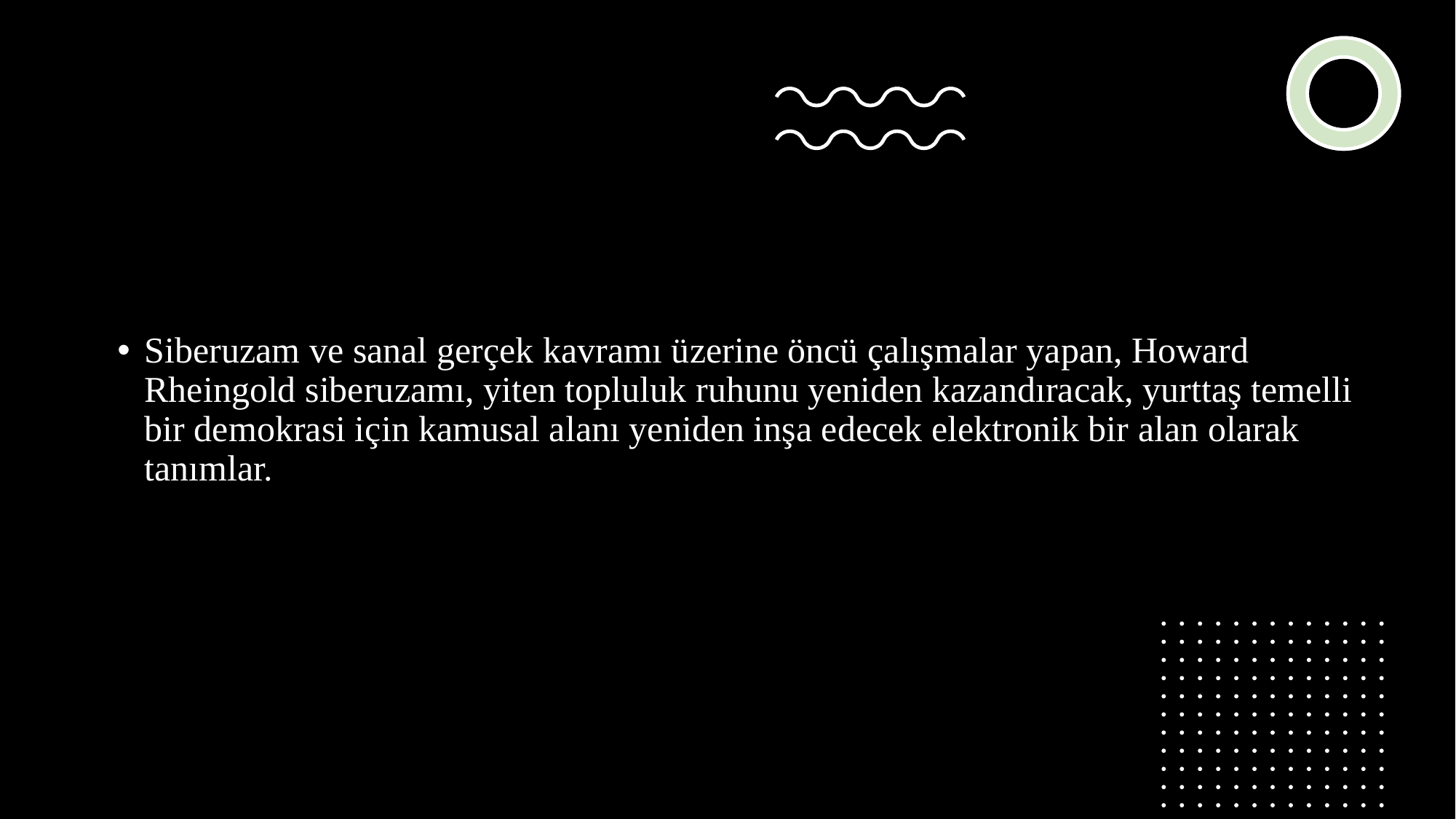

Siberuzam ve sanal gerçek kavramı üzerine öncü çalışmalar yapan, Howard Rheingold siberuzamı, yiten topluluk ruhunu yeniden kazandıracak, yurttaş temelli bir demokrasi için kamusal alanı yeniden inşa edecek elektronik bir alan olarak tanımlar.